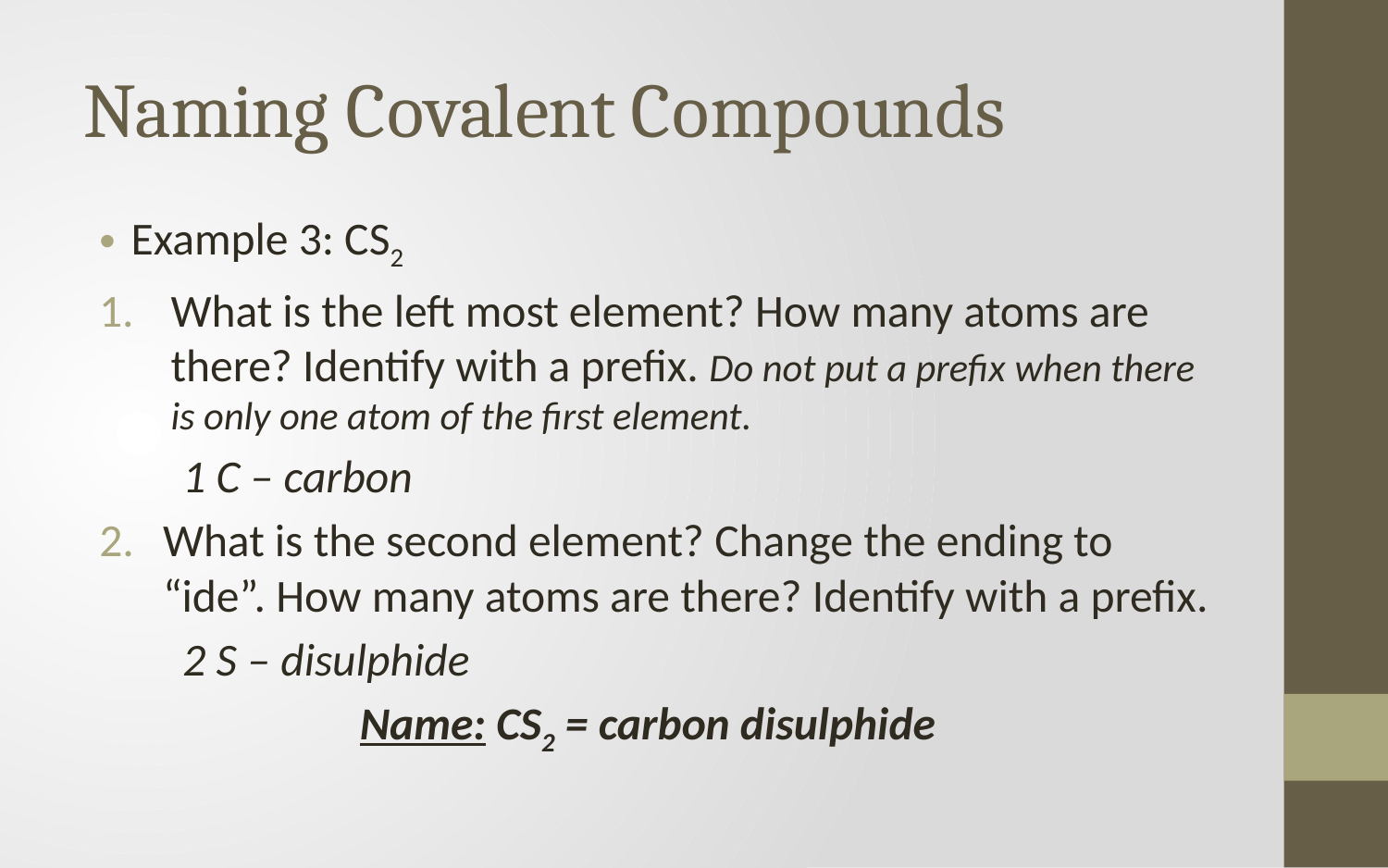

# Naming Covalent Compounds
Example 3: CS2
What is the left most element? How many atoms are there? Identify with a prefix. Do not put a prefix when there is only one atom of the first element.
1 C – carbon
What is the second element? Change the ending to “ide”. How many atoms are there? Identify with a prefix.
2 S – disulphide
Name: CS2 = carbon disulphide